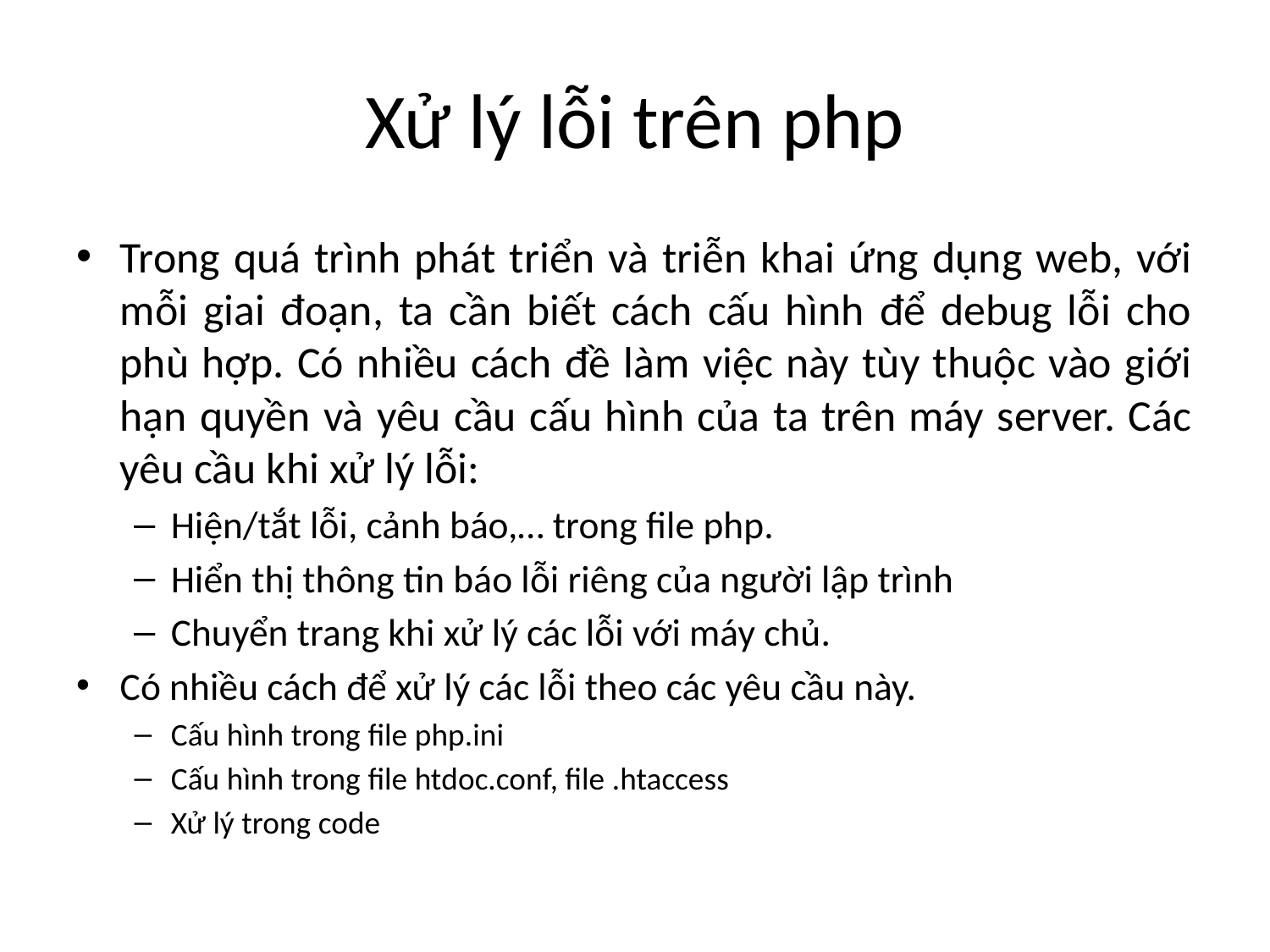

# Xử lý lỗi trên php
Trong quá trình phát triển và triễn khai ứng dụng web, với mỗi giai đoạn, ta cần biết cách cấu hình để debug lỗi cho phù hợp. Có nhiều cách đề làm việc này tùy thuộc vào giới hạn quyền và yêu cầu cấu hình của ta trên máy server. Các yêu cầu khi xử lý lỗi:
Hiện/tắt lỗi, cảnh báo,… trong file php.
Hiển thị thông tin báo lỗi riêng của người lập trình
Chuyển trang khi xử lý các lỗi với máy chủ.
Có nhiều cách để xử lý các lỗi theo các yêu cầu này.
Cấu hình trong file php.ini
Cấu hình trong file htdoc.conf, file .htaccess
Xử lý trong code